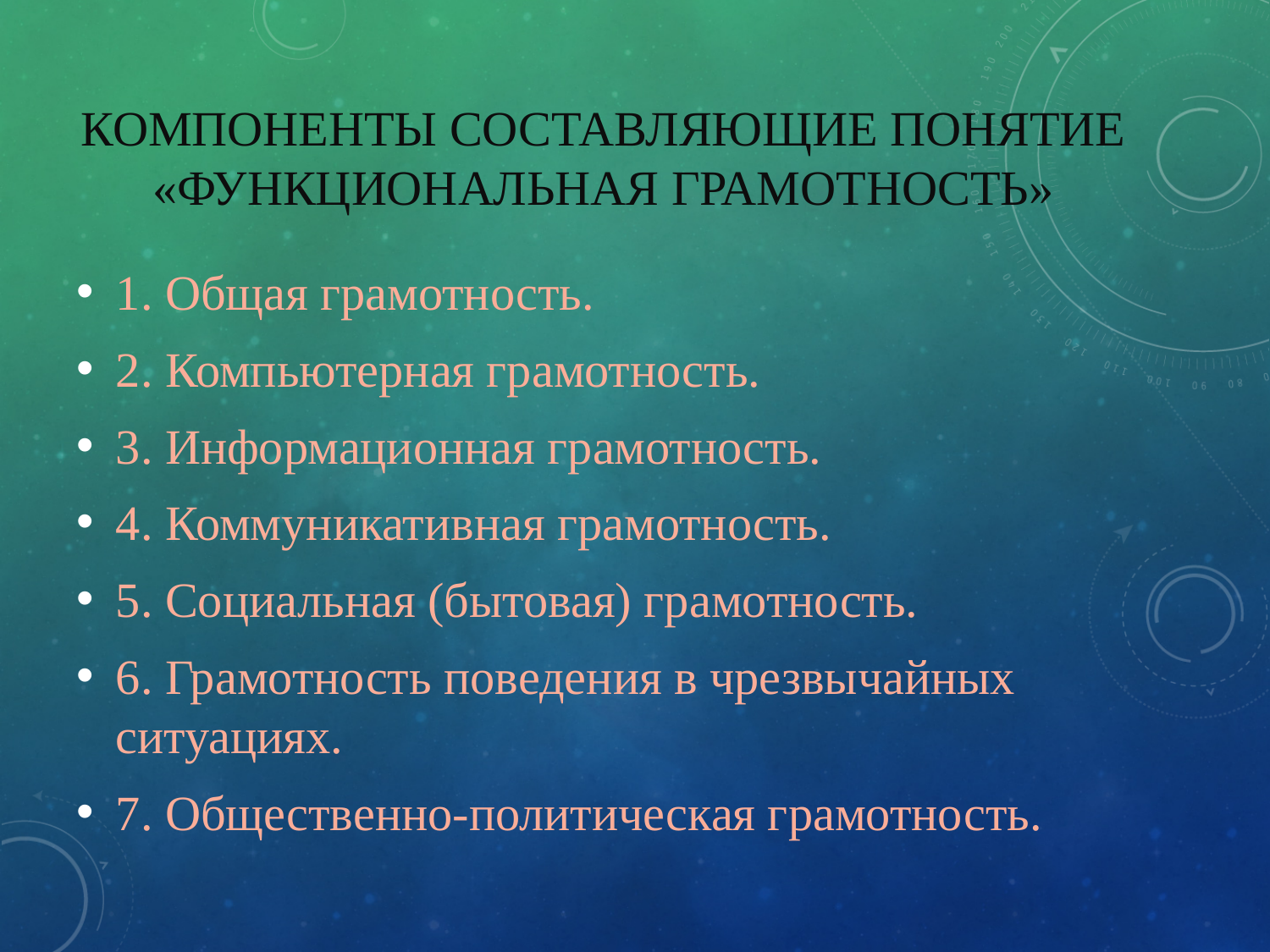

# компоненты составляющие понятие «функциональная грамотность»
1. Общая грамотность.
2. Компьютерная грамотность.
3. Информационная грамотность.
4. Коммуникативная грамотность.
5. Социальная (бытовая) грамотность.
6. Грамотность поведения в чрезвычайных ситуациях.
7. Общественно-политическая грамотность.